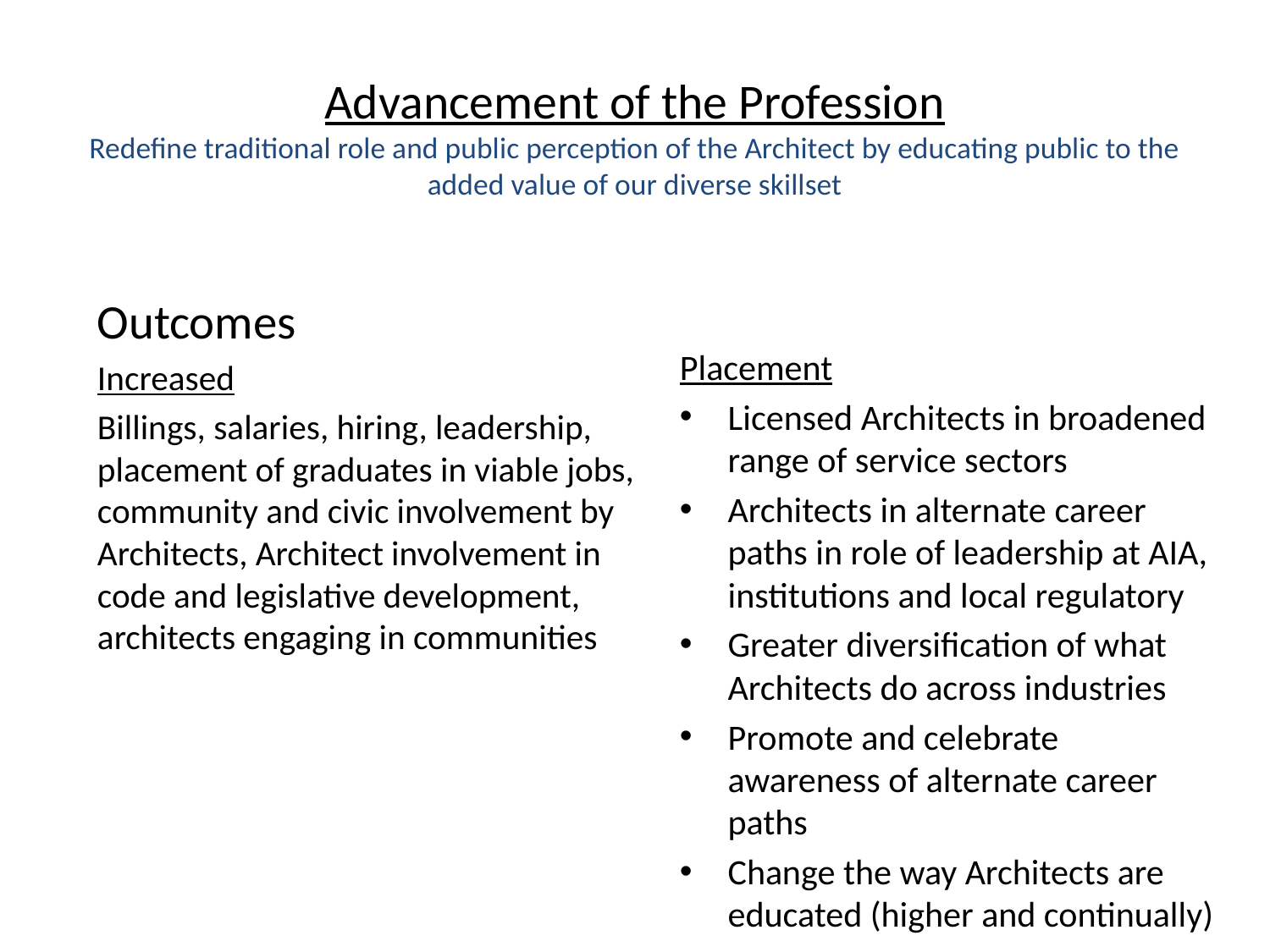

# Advancement of the Profession Redefine traditional role and public perception of the Architect by educating public to the added value of our diverse skillset
Outcomes
Increased
Billings, salaries, hiring, leadership, placement of graduates in viable jobs, community and civic involvement by Architects, Architect involvement in code and legislative development, architects engaging in communities
Placement
Licensed Architects in broadened range of service sectors
Architects in alternate career paths in role of leadership at AIA, institutions and local regulatory
Greater diversification of what Architects do across industries
Promote and celebrate awareness of alternate career paths
Change the way Architects are educated (higher and continually)